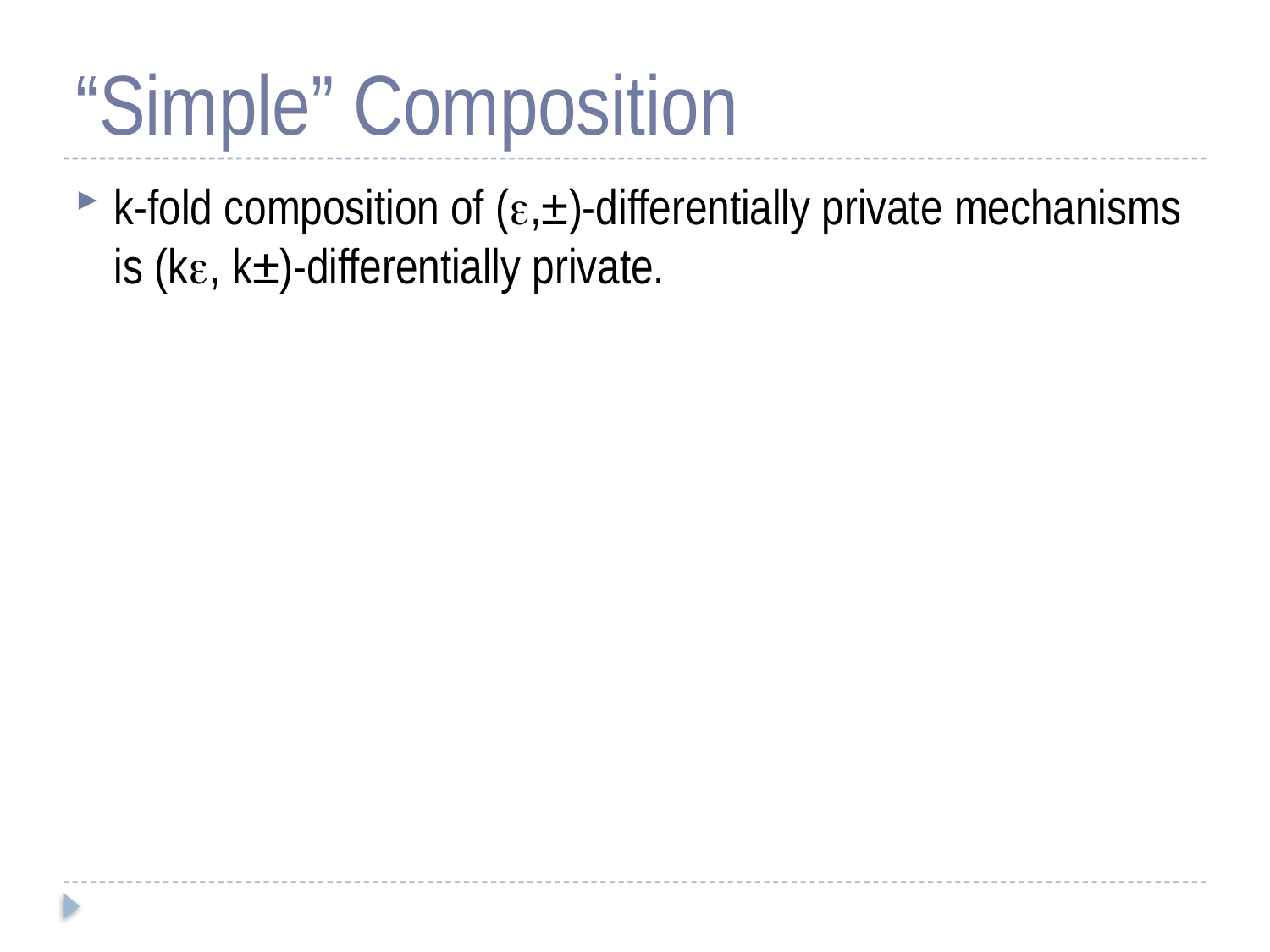

# “Simple” Composition
k-fold composition of (ε,±)-differentially private mechanisms is (kε, k±)-differentially private.